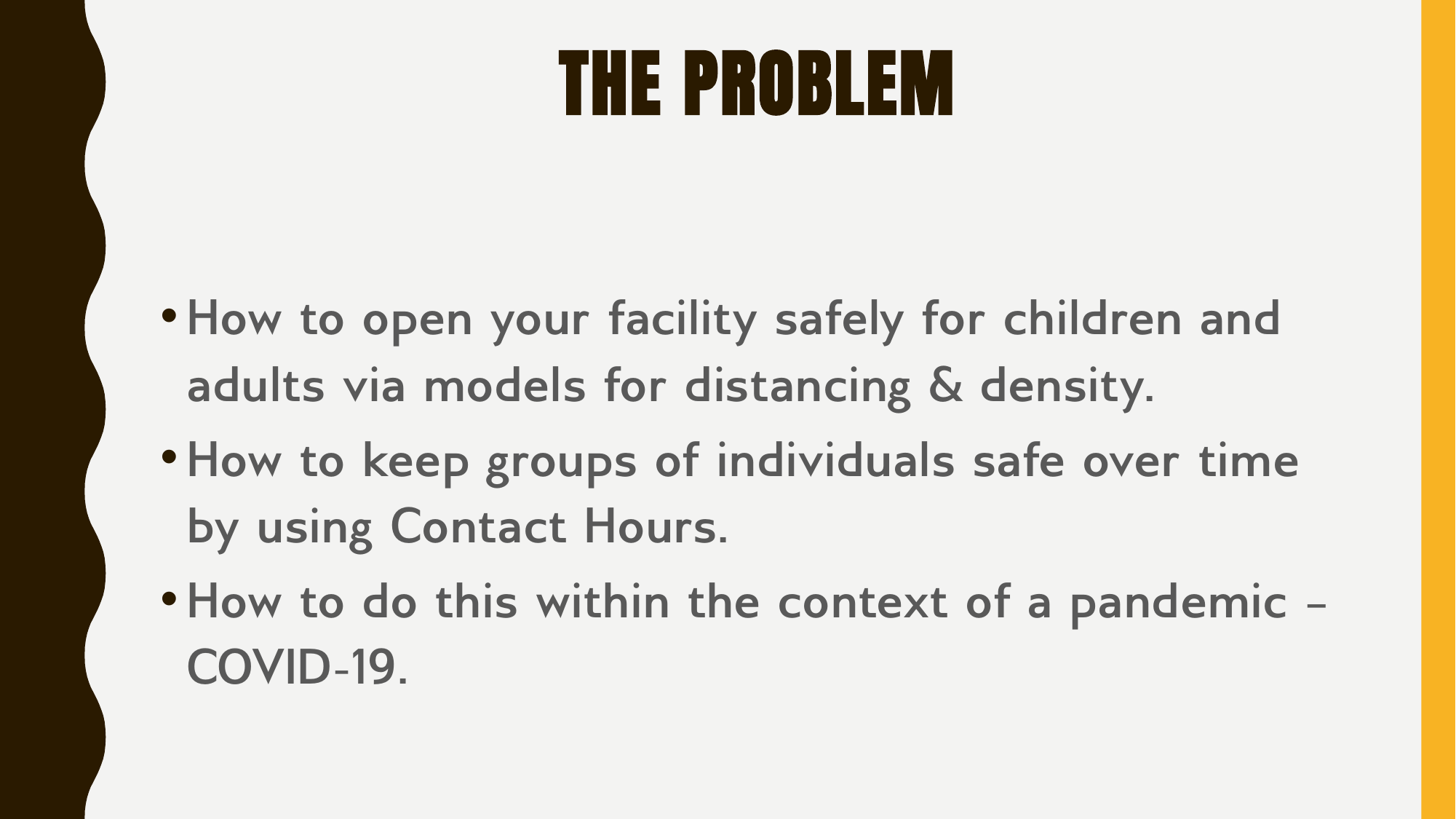

# The Problem
How to open your facility safely for children and adults via models for distancing & density.
How to keep groups of individuals safe over time by using Contact Hours.
How to do this within the context of a pandemic – COVID-19.